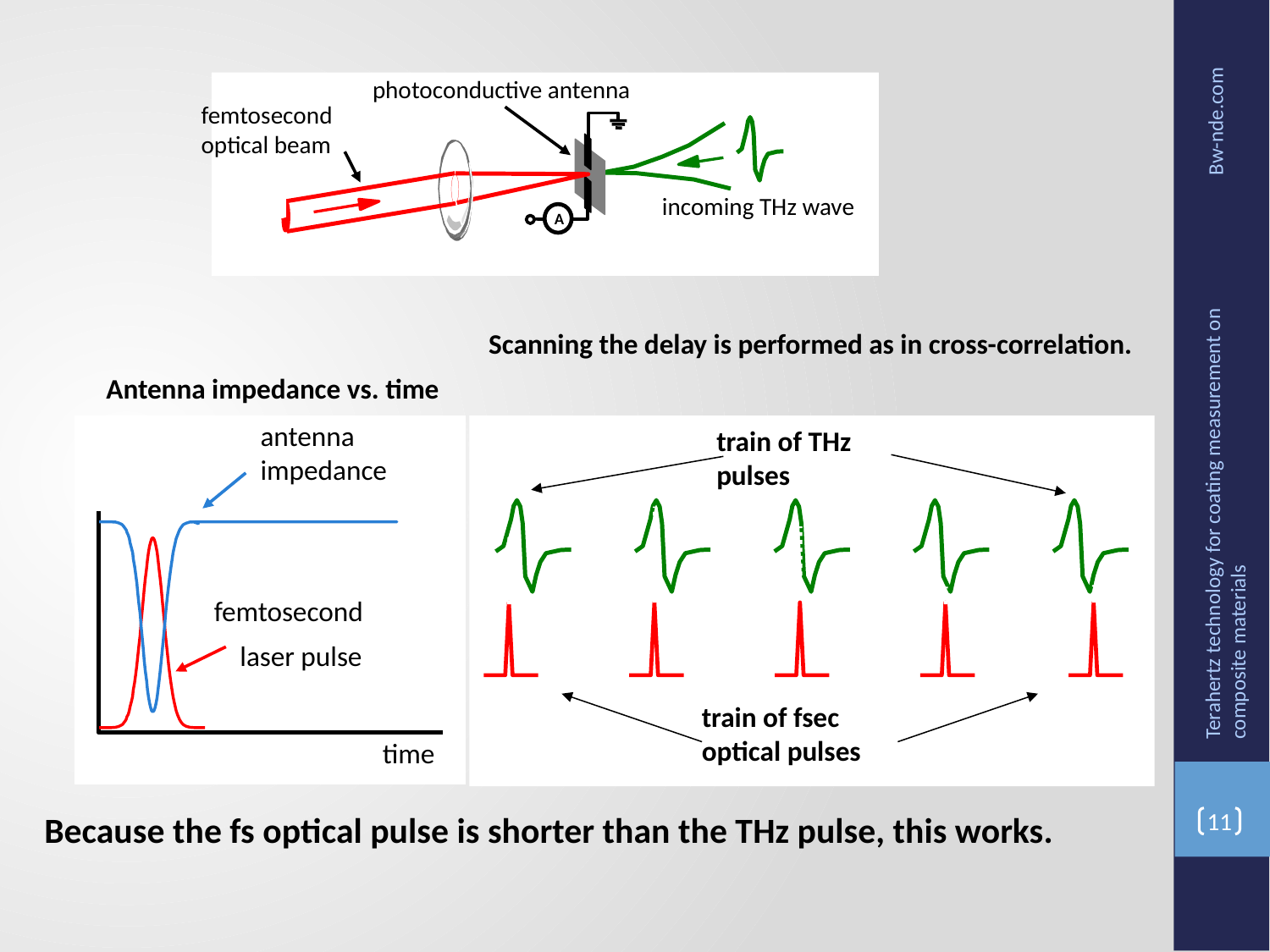

photoconductive antenna
femtosecond optical beam

incoming THz wave

A

Scanning the delay is performed as in cross-correlation.
Antenna impedance vs. time

antenna impedance

femtosecond
laser pulse

time

train of THz pulses

train of fsec optical pulses

Terahertz technology for coating measurement on composite materials
Because the fs optical pulse is shorter than the THz pulse, this works.
11